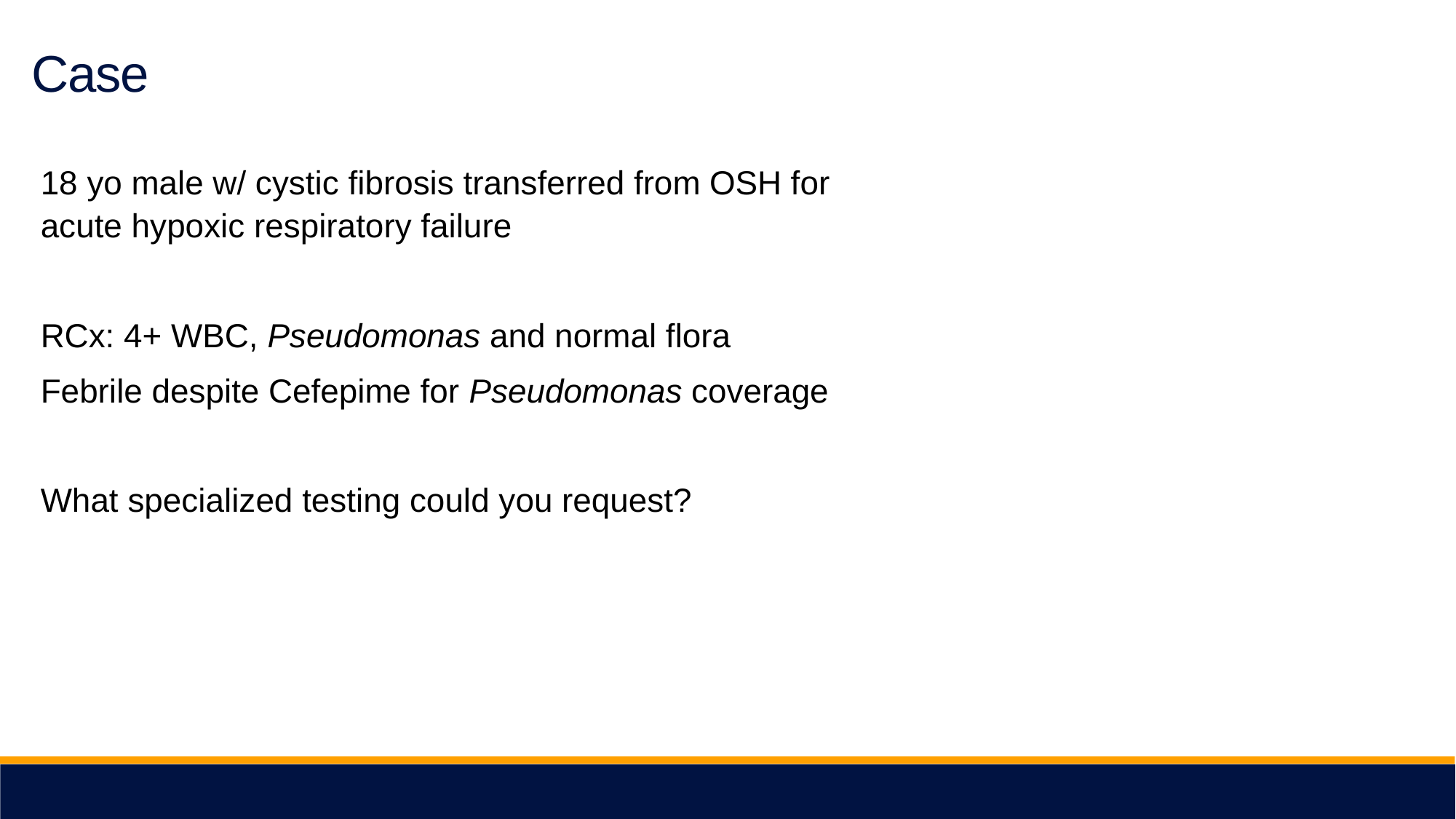

Case
18 yo male w/ cystic fibrosis transferred from OSH for acute hypoxic respiratory failure

RCx: 4+ WBC, Pseudomonas and normal flora
Febrile despite Cefepime for Pseudomonas coverage

What specialized testing could you request?